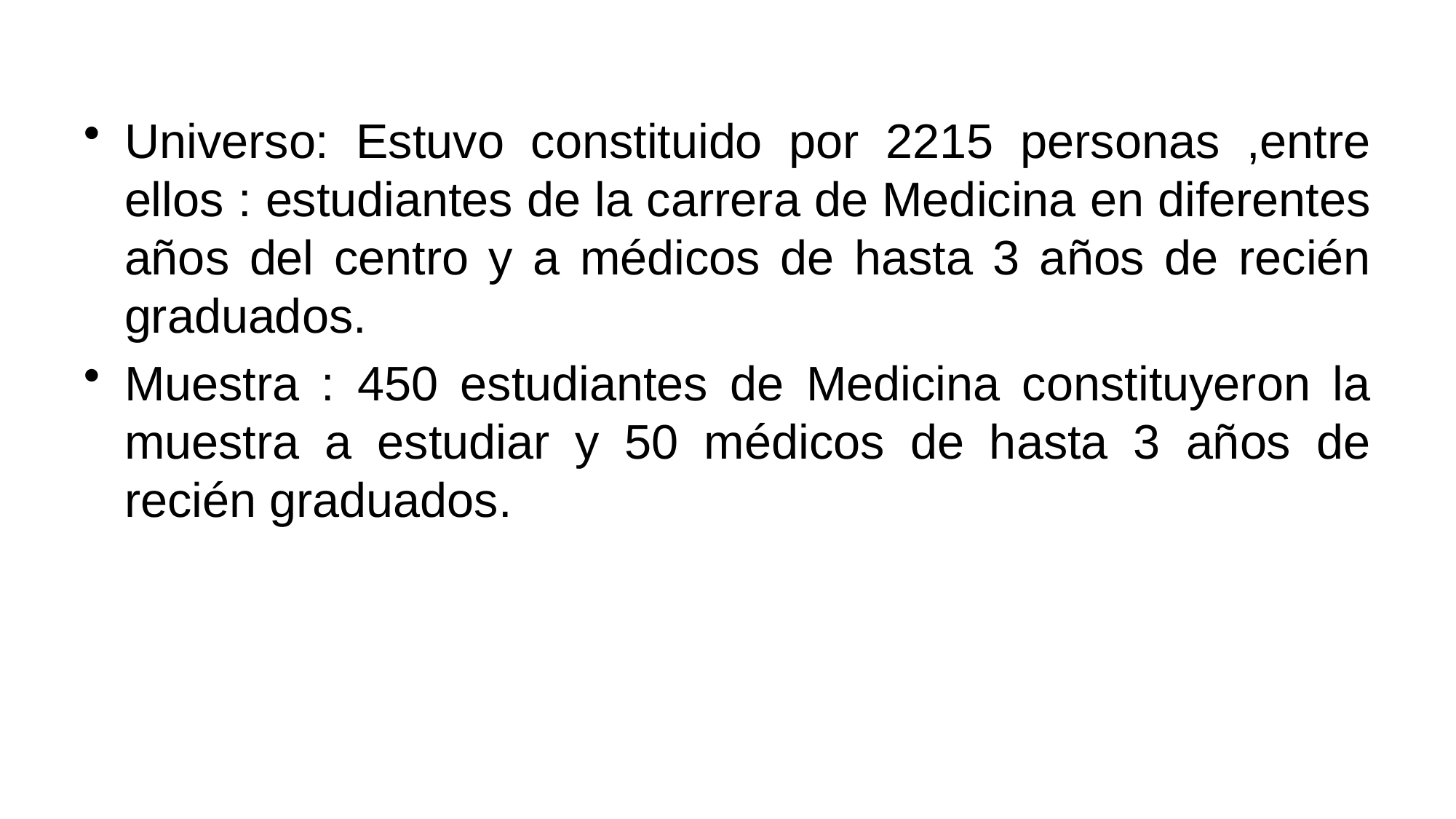

Universo: Estuvo constituido por 2215 personas ,entre ellos : estudiantes de la carrera de Medicina en diferentes años del centro y a médicos de hasta 3 años de recién graduados.
Muestra : 450 estudiantes de Medicina constituyeron la muestra a estudiar y 50 médicos de hasta 3 años de recién graduados.